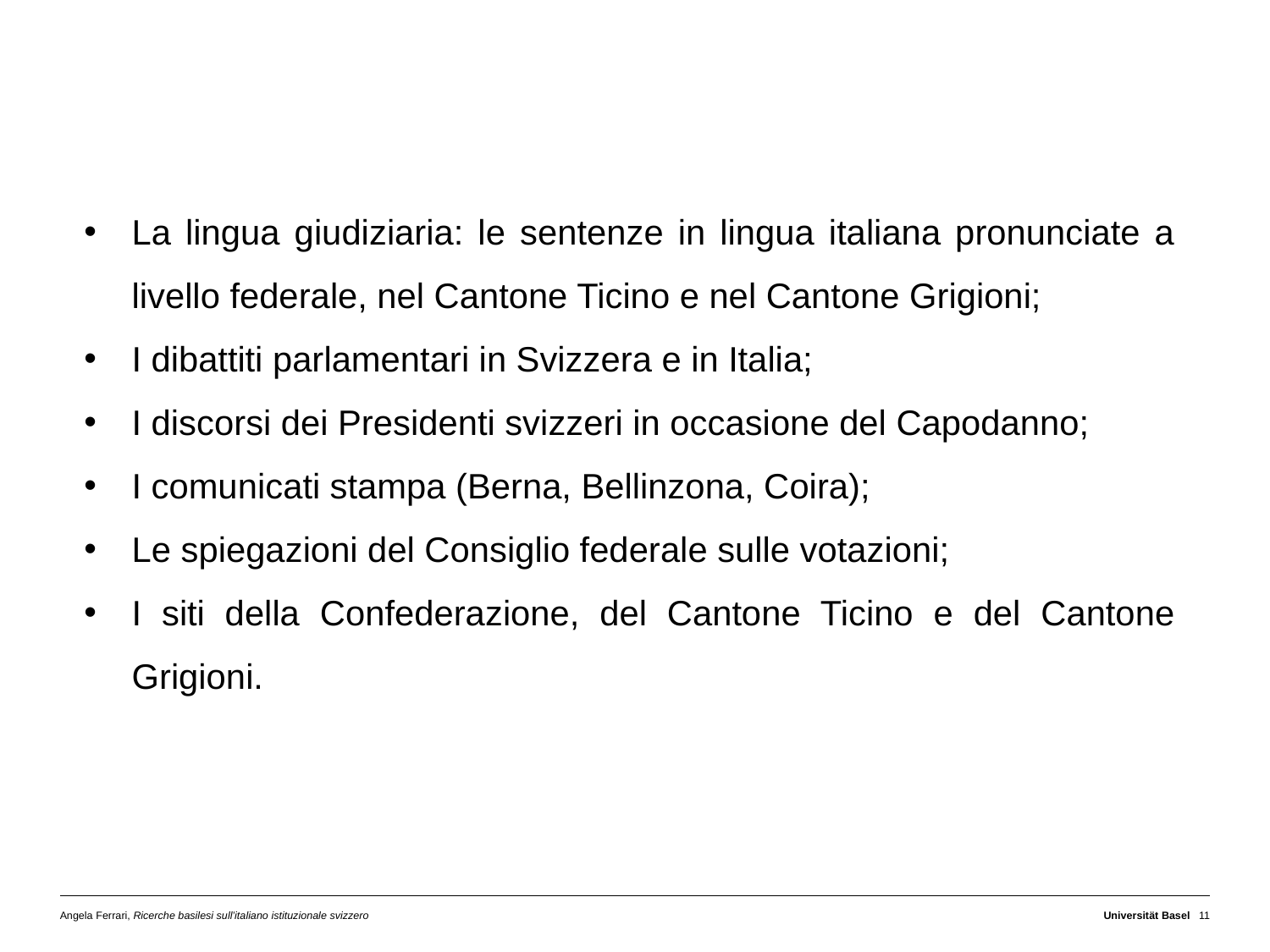

La lingua giudiziaria: le sentenze in lingua italiana pronunciate a livello federale, nel Cantone Ticino e nel Cantone Grigioni;
I dibattiti parlamentari in Svizzera e in Italia;
I discorsi dei Presidenti svizzeri in occasione del Capodanno;
I comunicati stampa (Berna, Bellinzona, Coira);
Le spiegazioni del Consiglio federale sulle votazioni;
I siti della Confederazione, del Cantone Ticino e del Cantone Grigioni.

Angela Ferrari, Ricerche basilesi sull’italiano istituzionale svizzero
Universität Basel
11